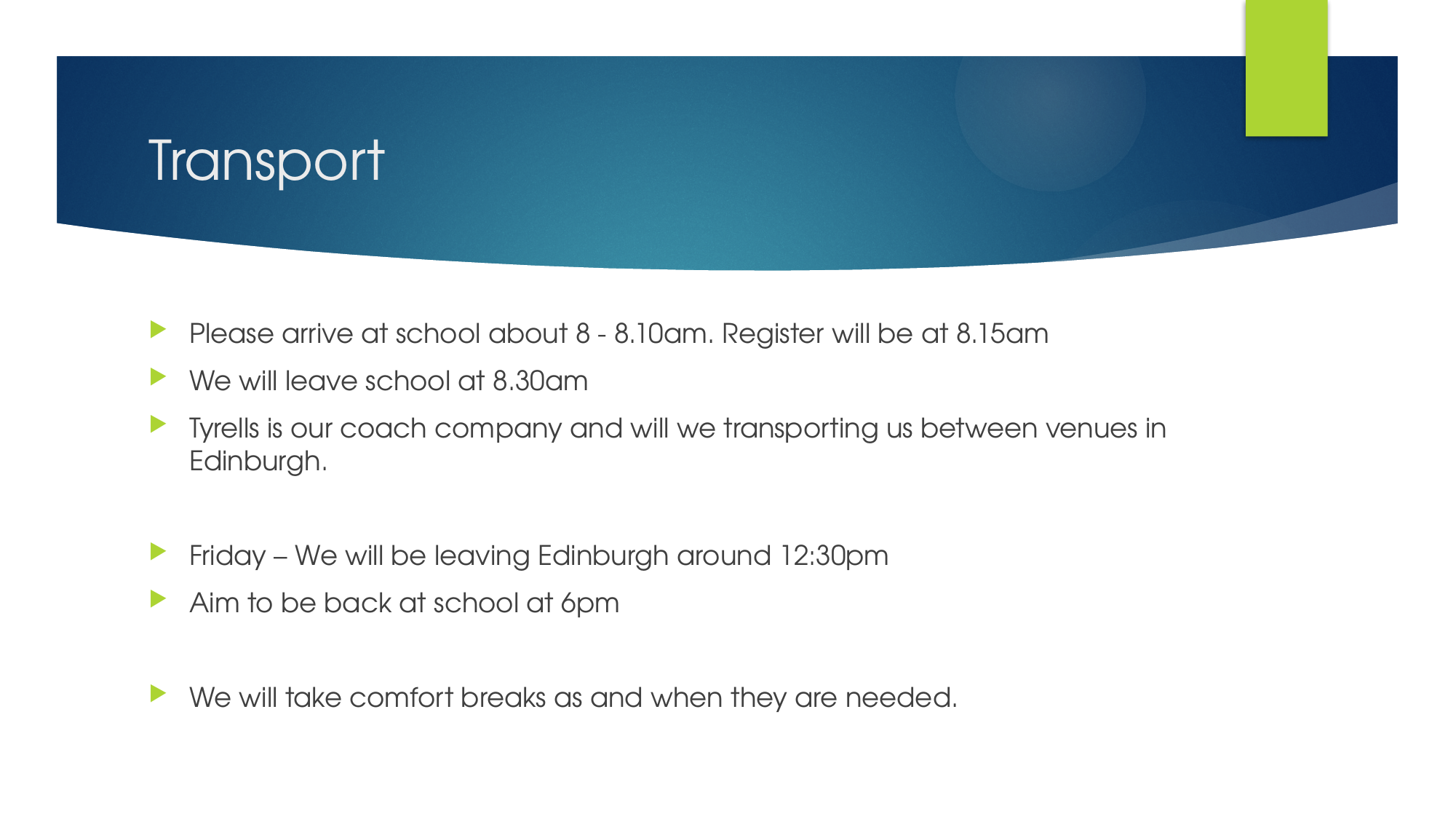

# Transport
Please arrive at school about 8 - 8.10am. Register will be at 8.15am
We will leave school at 8.30am
Tyrells is our coach company and will we transporting us between venues in Edinburgh.

Friday – We will be leaving Edinburgh around 12:30pm
Aim to be back at school at 6pm

We will take comfort breaks as and when they are needed.